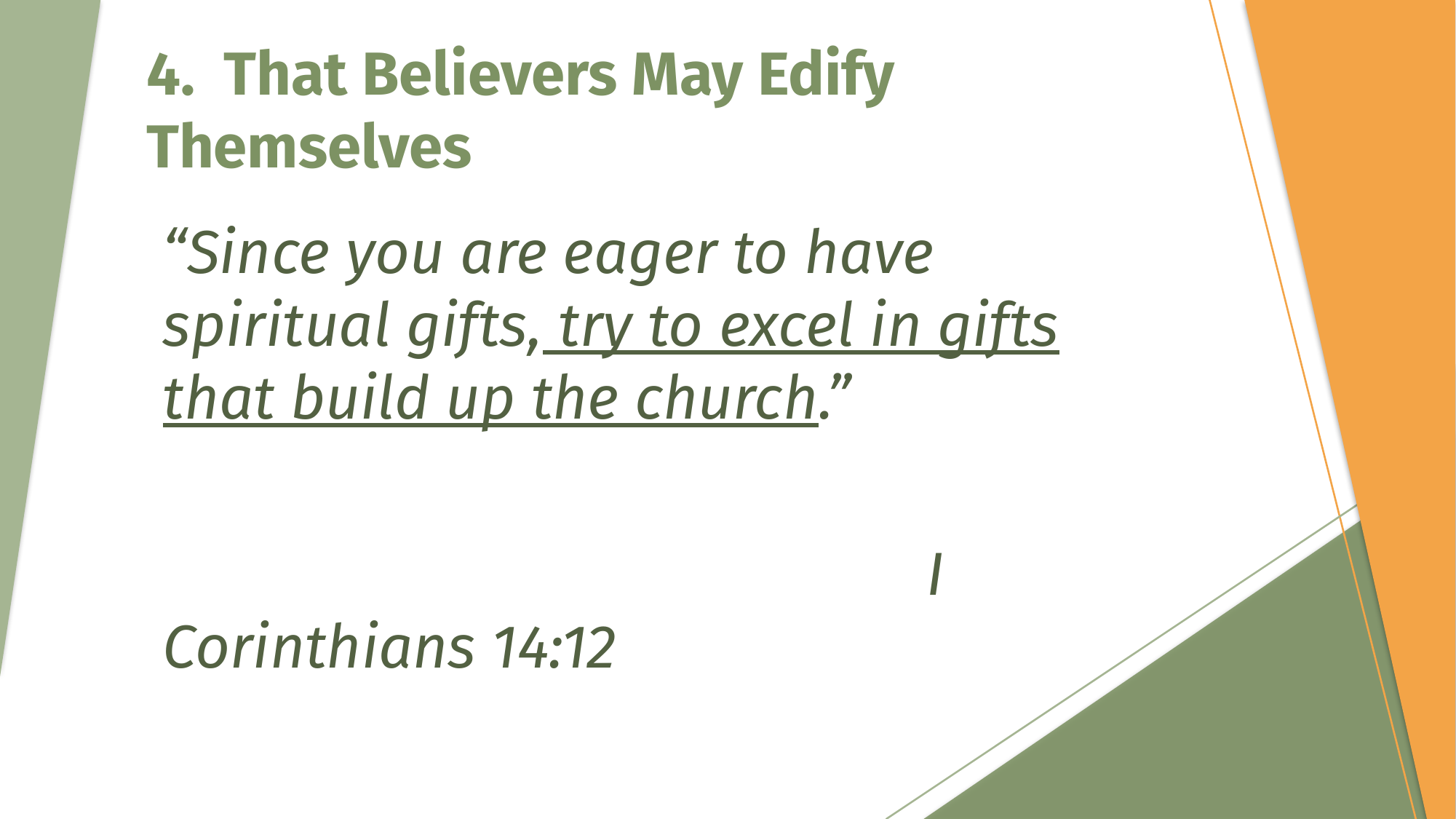

# 4.  That Believers May Edify Themselves
“Since you are eager to have spiritual gifts, try to excel in gifts that build up the church.”

 							I Corinthians 14:12